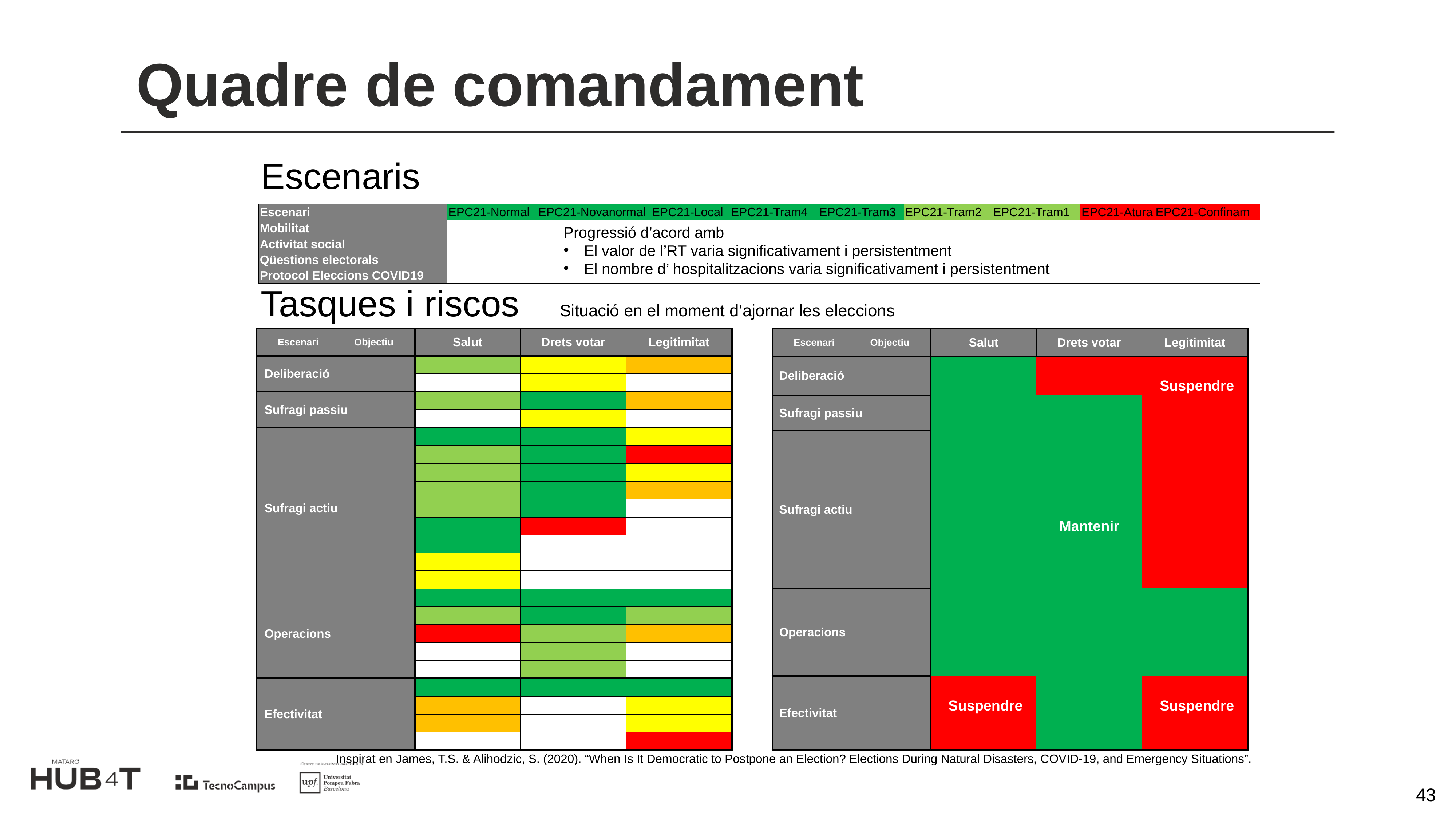

# Quadre de comandament
Escenaris

Tasques i riscos    Situació en el moment d’ajornar les eleccions
| Escenari | EPC21-Normal | EPC21-Novanormal | EPC21-Local | EPC21-Tram4 | EPC21-Tram3 | EPC21-Tram2 | EPC21-Tram1 | EPC21-Atura | EPC21-Confinam |
| --- | --- | --- | --- | --- | --- | --- | --- | --- | --- |
| Mobilitat |  |  |  |  |  |  |  |  |  |
| Activitat social |  |  |  |  |  |  |  |  |  |
| Qüestions electorals |  |  |  |  |  |  |  |  |  |
| Protocol Eleccions COVID19 |  |  |  |  |  |  |  |  |  |
Progressió d’acord amb
El valor de l’RT varia significativament i persistentment
El nombre d’ hospitalitzacions varia significativament i persistentment
| Escenari Objectiu | Salut | Drets votar | Legitimitat |
| --- | --- | --- | --- |
| Deliberació |  |  |  |
|  |  |  |  |
| Sufragi passiu |  |  |  |
|  |  |  |  |
| Sufragi actiu |  |  |  |
|  |  |  |  |
|  |  |  |  |
|  |  |  |  |
|  |  |  |  |
|  |  |  |  |
|  |  |  |  |
|  |  |  |  |
|  |  |  |  |
| Operacions |  |  |  |
|  |  |  |  |
|  |  |  |  |
|  |  |  |  |
|  |  |  |  |
| Efectivitat |  |  |  |
|  |  |  |  |
|  |  |  |  |
|  |  |  |  |
| Escenari Objectiu | Salut | Drets votar | Legitimitat |
| --- | --- | --- | --- |
| Deliberació |  |  |  |
|  |  |  | Suspendre |
| Sufragi passiu |  |  |  |
|  |  |  |  |
| Sufragi actiu |  |  |  |
|  |  |  |  |
|  |  |  |  |
|  |  |  |  |
|  |  |  |  |
|  |  | Mantenir |  |
|  |  |  |  |
|  |  |  |  |
|  |  |  |  |
| Operacions |  |  |  |
|  |  |  |  |
|  |  |  |  |
|  |  |  |  |
|  |  |  |  |
| Efectivitat |  |  |  |
|  | Suspendre |  | Suspendre |
|  |  |  |  |
|  |  |  |  |
Inspirat en James, T.S. & Alihodzic, S. (2020). “When Is It Democratic to Postpone an Election? Elections During Natural Disasters, COVID-19, and Emergency Situations”.